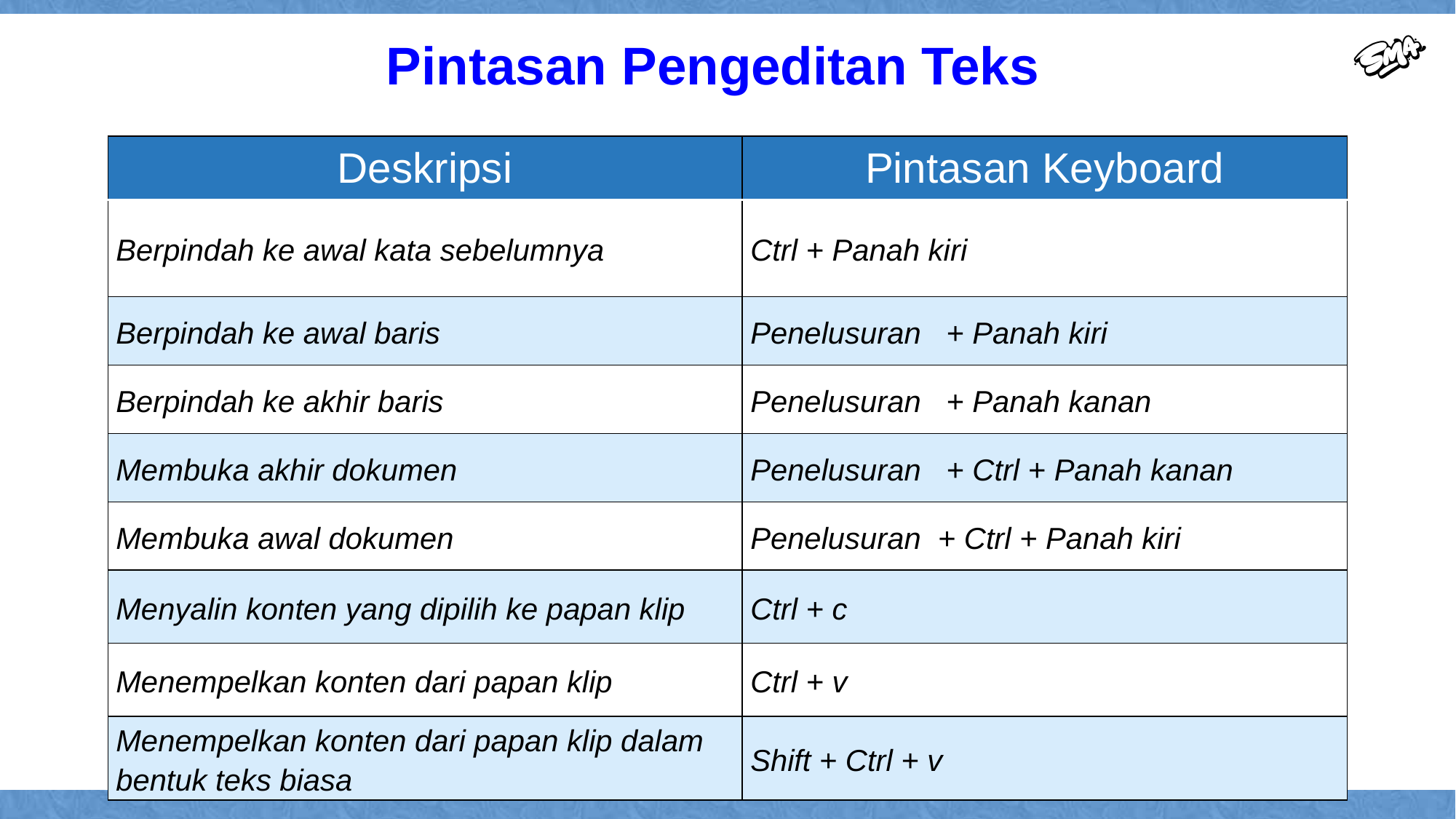

# Pintasan Pengeditan Teks

| Deskripsi | Pintasan Keyboard |
| --- | --- |
| Berpindah ke awal kata sebelumnya | Ctrl + Panah kiri |
| Berpindah ke awal baris | Penelusuran   + Panah kiri |
| Berpindah ke akhir baris | Penelusuran   + Panah kanan |
| Membuka akhir dokumen | Penelusuran   + Ctrl + Panah kanan |
| Membuka awal dokumen | Penelusuran  + Ctrl + Panah kiri |
| Menyalin konten yang dipilih ke papan klip | Ctrl + c |
| Menempelkan konten dari papan klip | Ctrl + v |
| Menempelkan konten dari papan klip dalam bentuk teks biasa | Shift + Ctrl + v |